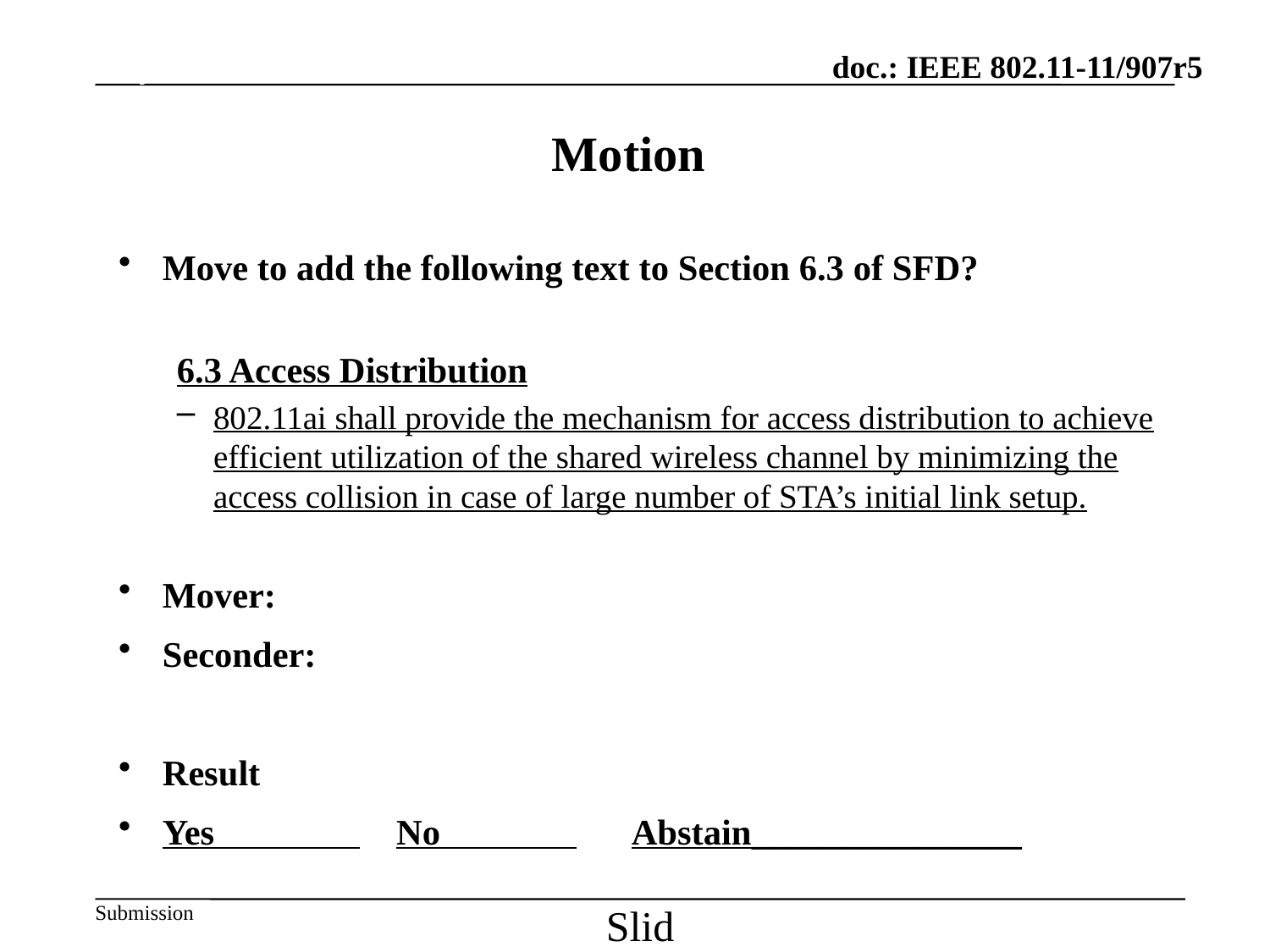

July 2012
# Motion
Move to add the following text to Section 6.3 of SFD?

6.3 Access Distribution
802.11ai shall provide the mechanism for access distribution to achieve efficient utilization of the shared wireless channel by minimizing the access collision in case of large number of STA’s initial link setup.

Mover:
Seconder:

Result
Yes                    No                     Abstain_______________

Slide 41
Hiroshi Mano / ATRD